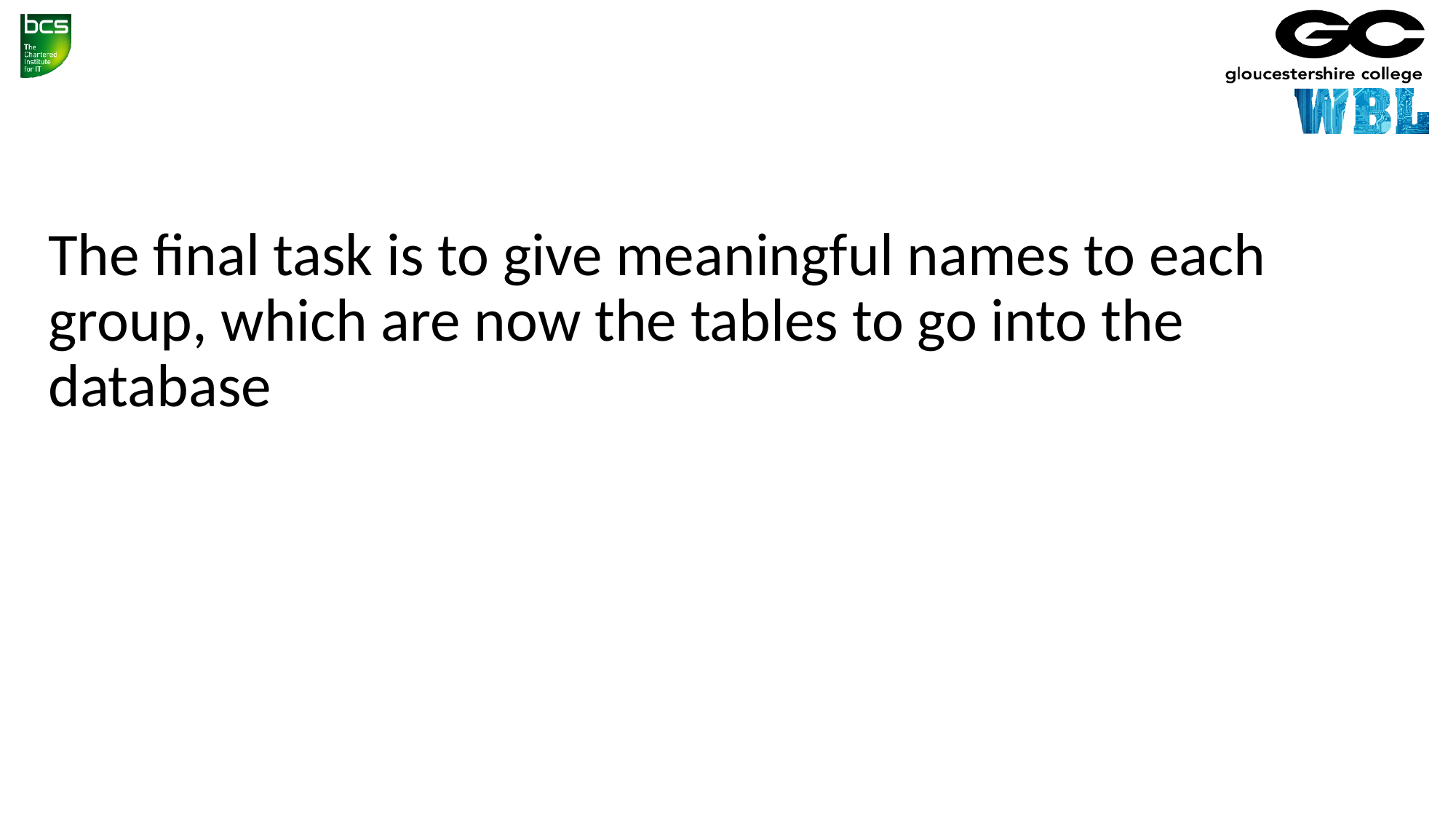

#
The final task is to give meaningful names to each group, which are now the tables to go into the database